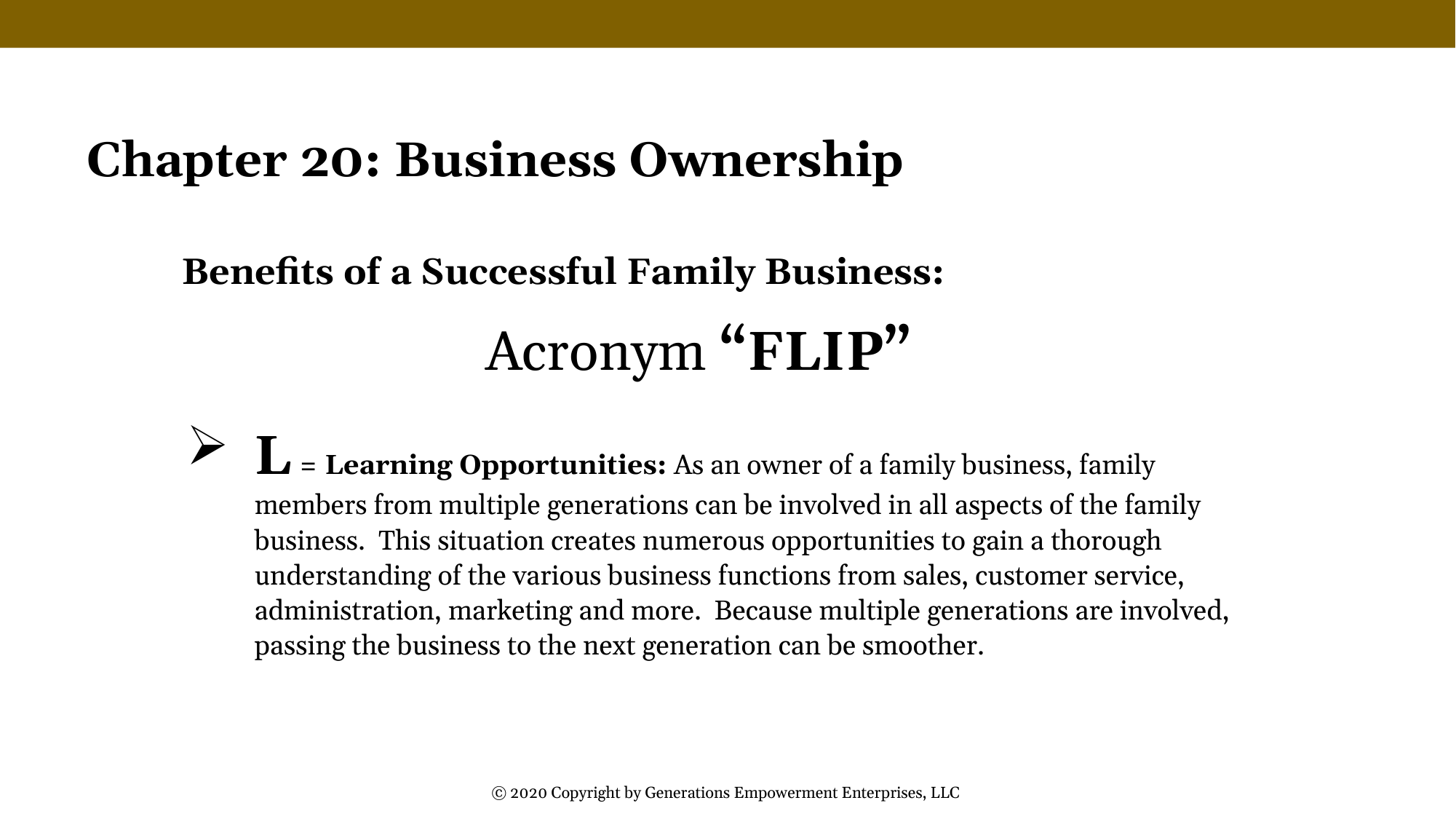

Chapter 20: Business Ownership
Benefits of a Successful Family Business:
Acronym “FLIP”
L = Learning Opportunities: As an owner of a family business, family members from multiple generations can be involved in all aspects of the family business.  This situation creates numerous opportunities to gain a thorough understanding of the various business functions from sales, customer service, administration, marketing and more.  Because multiple generations are involved, passing the business to the next generation can be smoother.
© 2020 Copyright by Generations Empowerment Enterprises, LLC